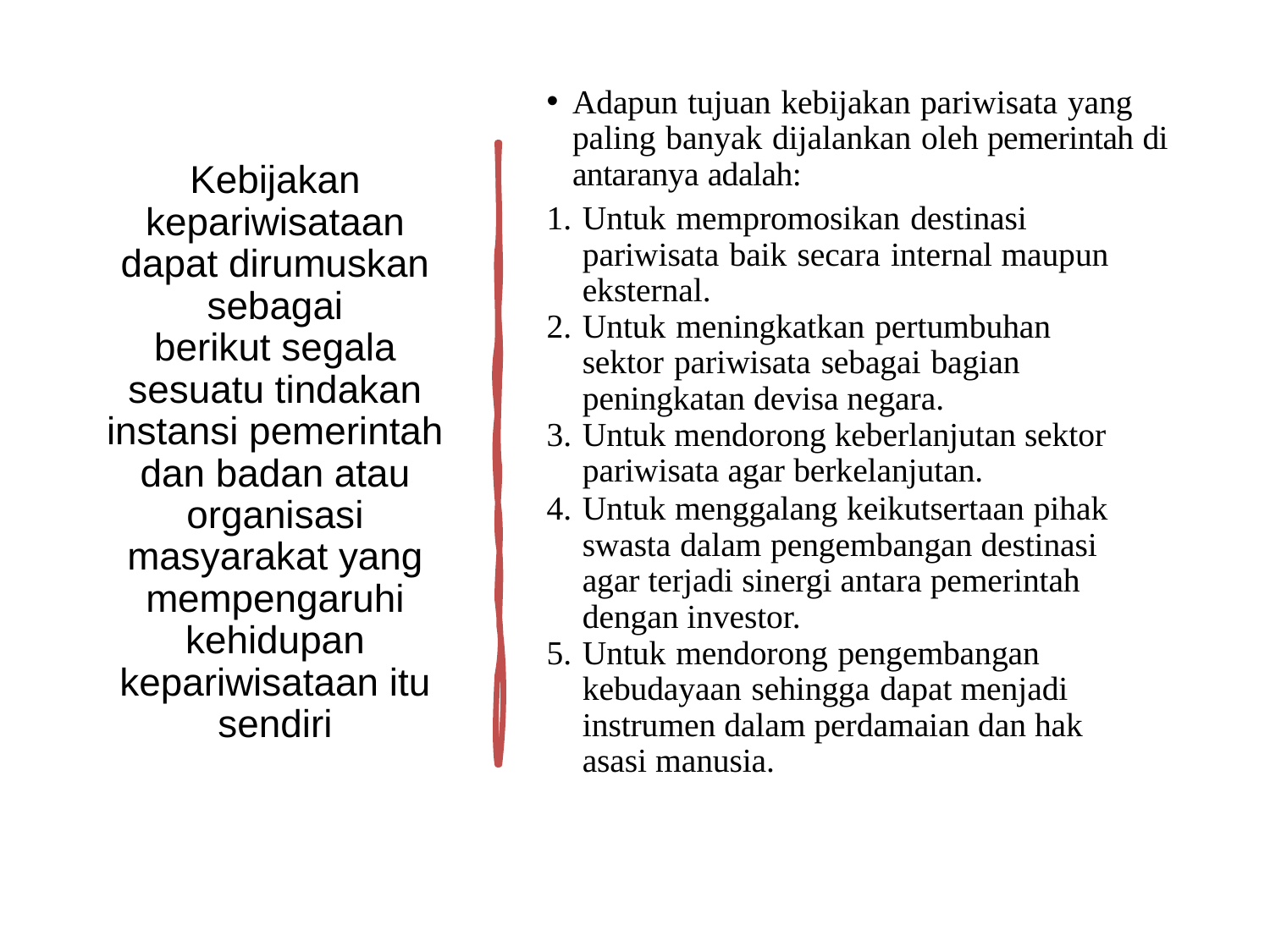

# Kebijakan kepariwisataan dapat dirumuskan sebagai berikut segala sesuatu tindakan instansi pemerintah dan badan atau organisasi masyarakat yang mempengaruhi kehidupan kepariwisataan itu sendiri
Adapun tujuan kebijakan pariwisata yang paling banyak dijalankan oleh pemerintah di antaranya adalah:
Untuk mempromosikan destinasi pariwisata baik secara internal maupun eksternal.
Untuk meningkatkan pertumbuhan sektor pariwisata sebagai bagian peningkatan devisa negara.
Untuk mendorong keberlanjutan sektor pariwisata agar berkelanjutan.
Untuk menggalang keikutsertaan pihak swasta dalam pengembangan destinasi agar terjadi sinergi antara pemerintah dengan investor.
Untuk mendorong pengembangan kebudayaan sehingga dapat menjadi instrumen dalam perdamaian dan hak asasi manusia.